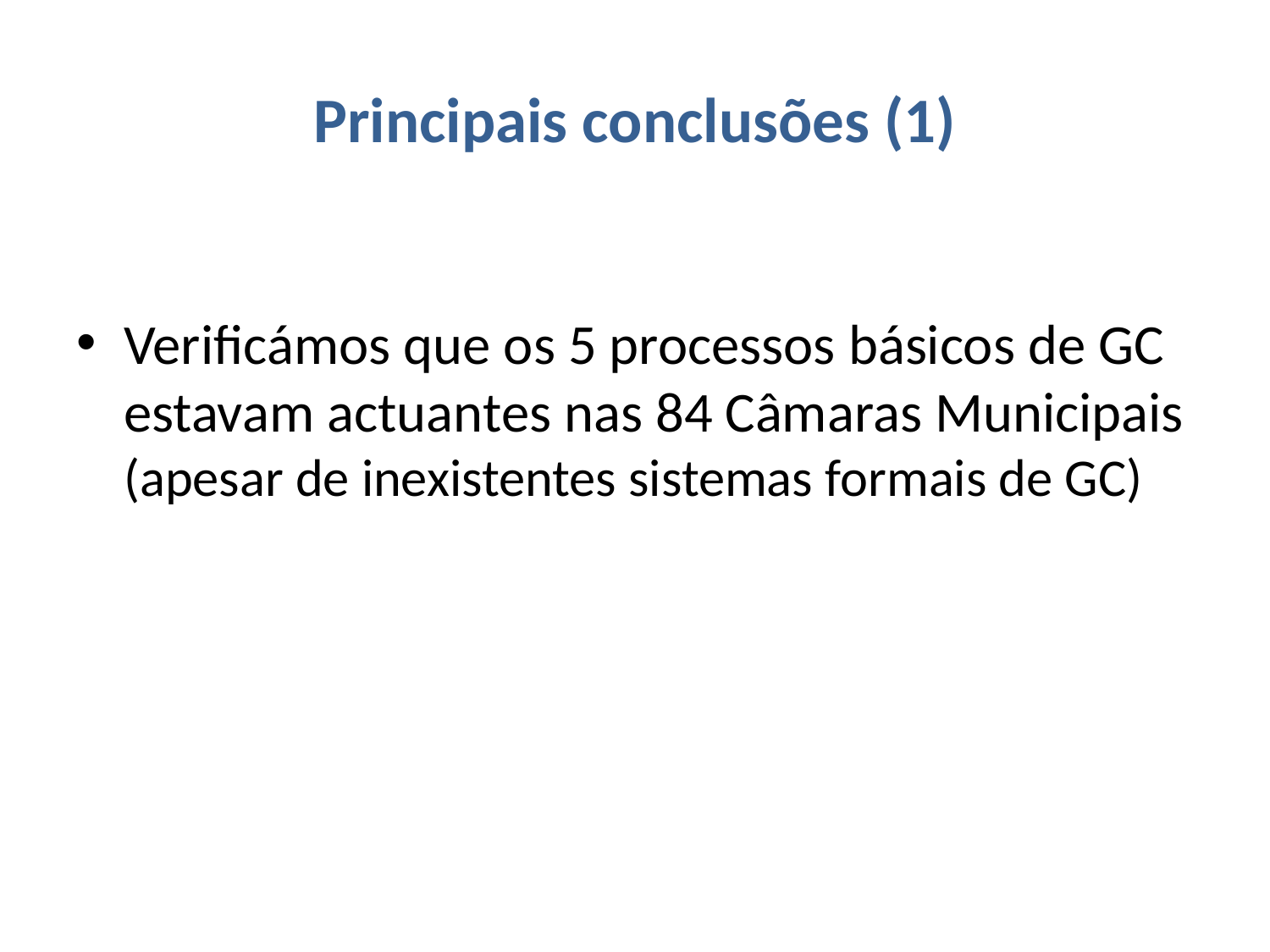

# Principais conclusões (1)

Verificámos que os 5 processos básicos de GC estavam actuantes nas 84 Câmaras Municipais (apesar de inexistentes sistemas formais de GC)